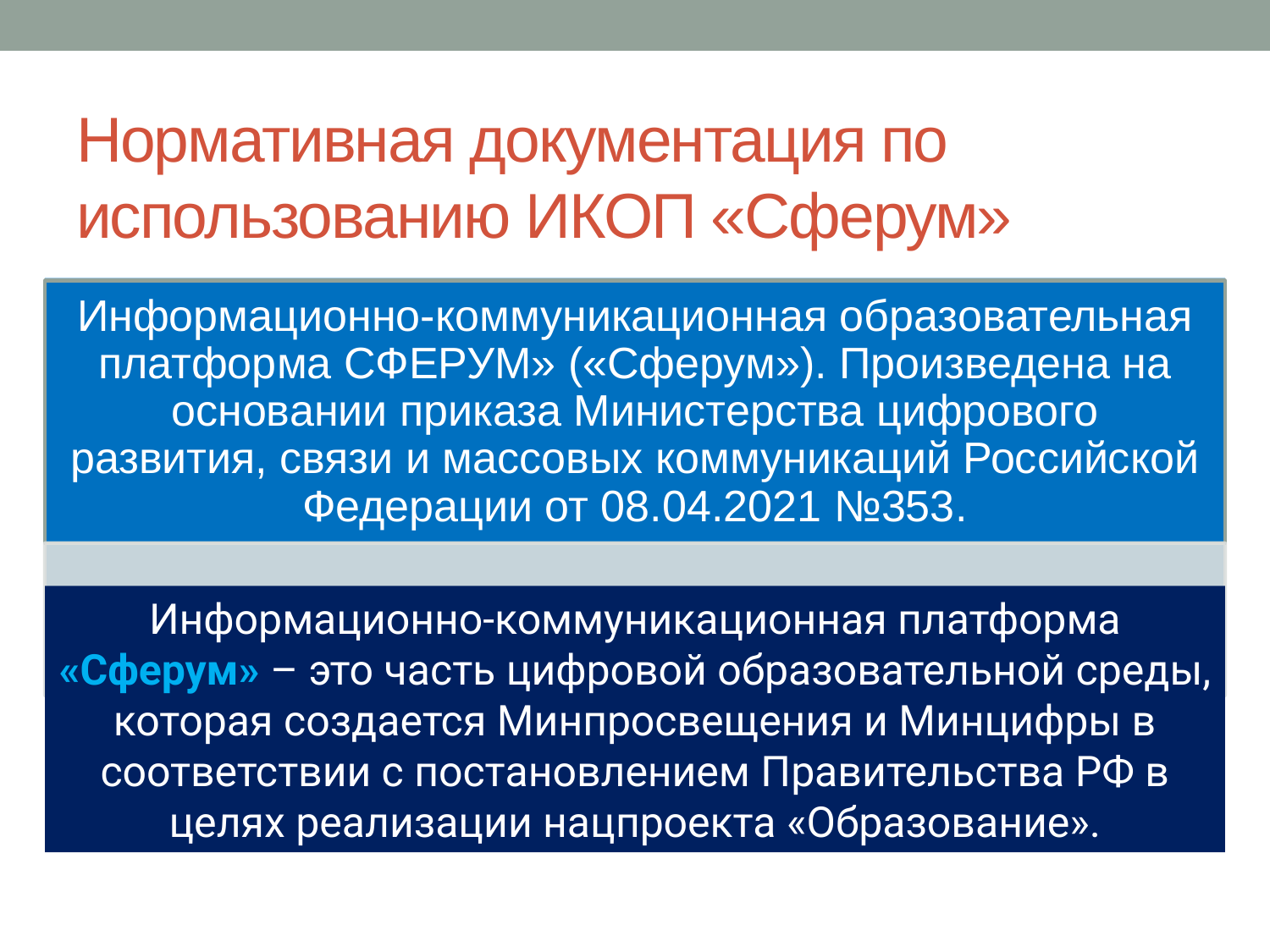

# Нормативная документация по использованию ИКОП «Сферум»
Информационно-коммуникационная образовательная платформа СФЕРУМ» («Сферум»). Произведена на основании приказа Министерства цифрового развития, связи и массовых коммуникаций Российской Федерации от 08.04.2021 №353.
Информационно-коммуникационная платформа «Сферум» – это часть цифровой образовательной среды, которая создается Минпросвещения и Минцифры в соответствии с постановлением Правительства РФ в целях реализации нацпроекта «Образование».